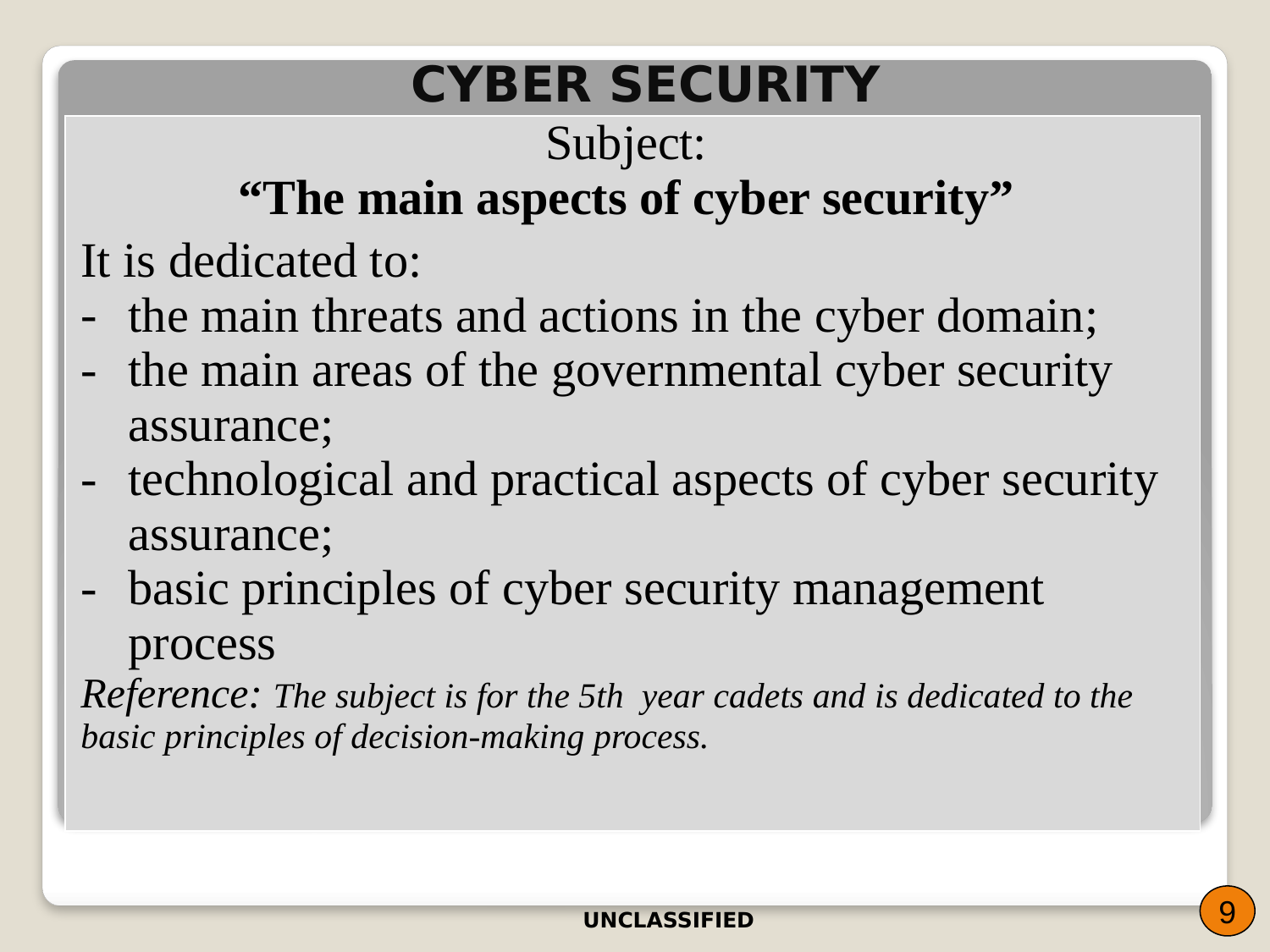

CYBER SECURITY
| Subject: “The main aspects of cyber security” It is dedicated to: the main threats and actions in the cyber domain; the main areas of the governmental cyber security assurance; technological and practical aspects of cyber security assurance; basic principles of cyber security management process Reference: The subject is for the 5th year cadets and is dedicated to the basic principles of decision-making process. |
| --- |
9
UNCLASSIFIED